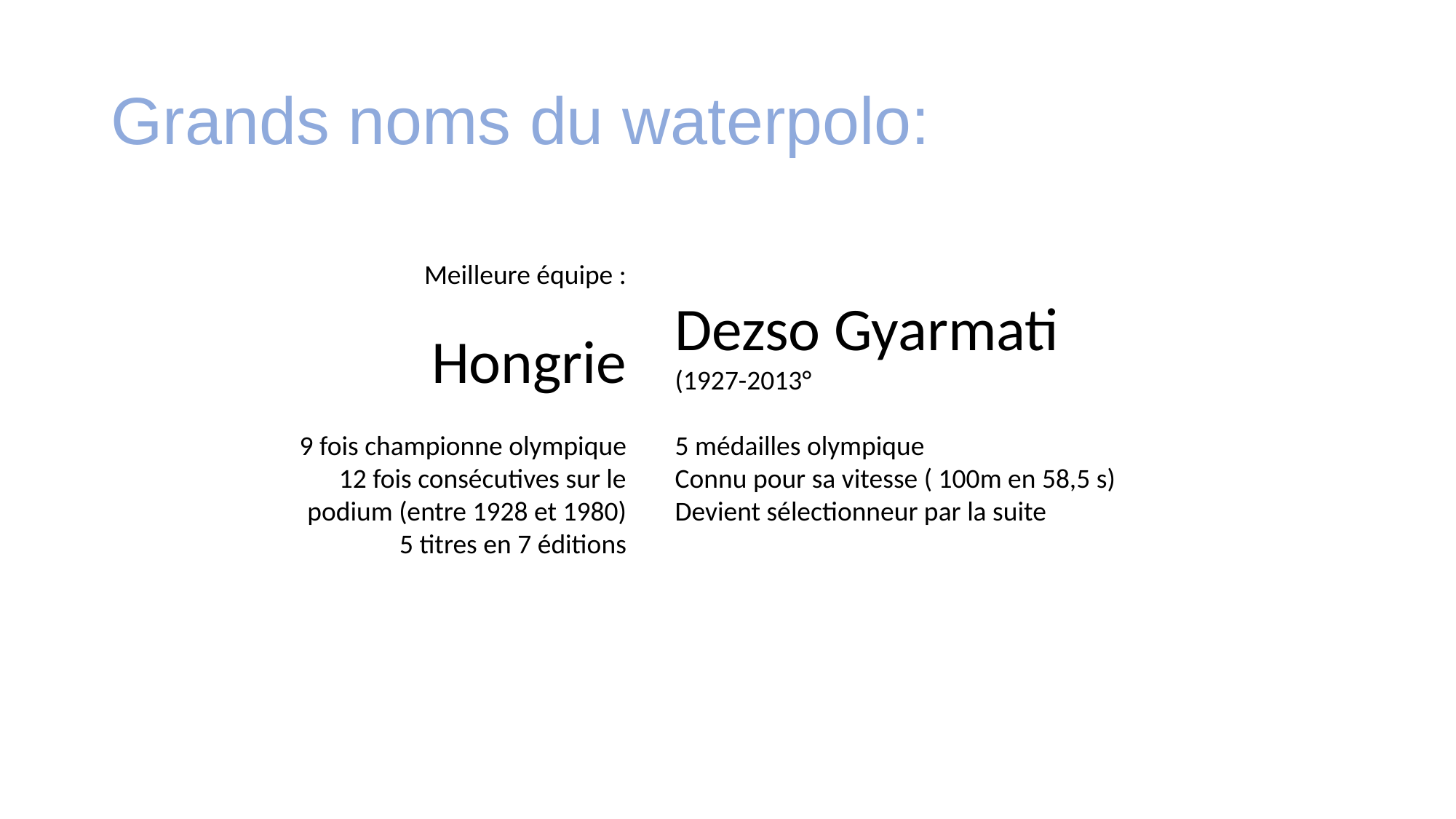

# Grands noms du waterpolo:
Meilleure équipe :

Hongrie

9 fois championne olympique
12 fois consécutives sur le podium (entre 1928 et 1980)
5 titres en 7 éditions
Dezso Gyarmati
(1927-2013°

5 médailles olympique
Connu pour sa vitesse ( 100m en 58,5 s)
Devient sélectionneur par la suite